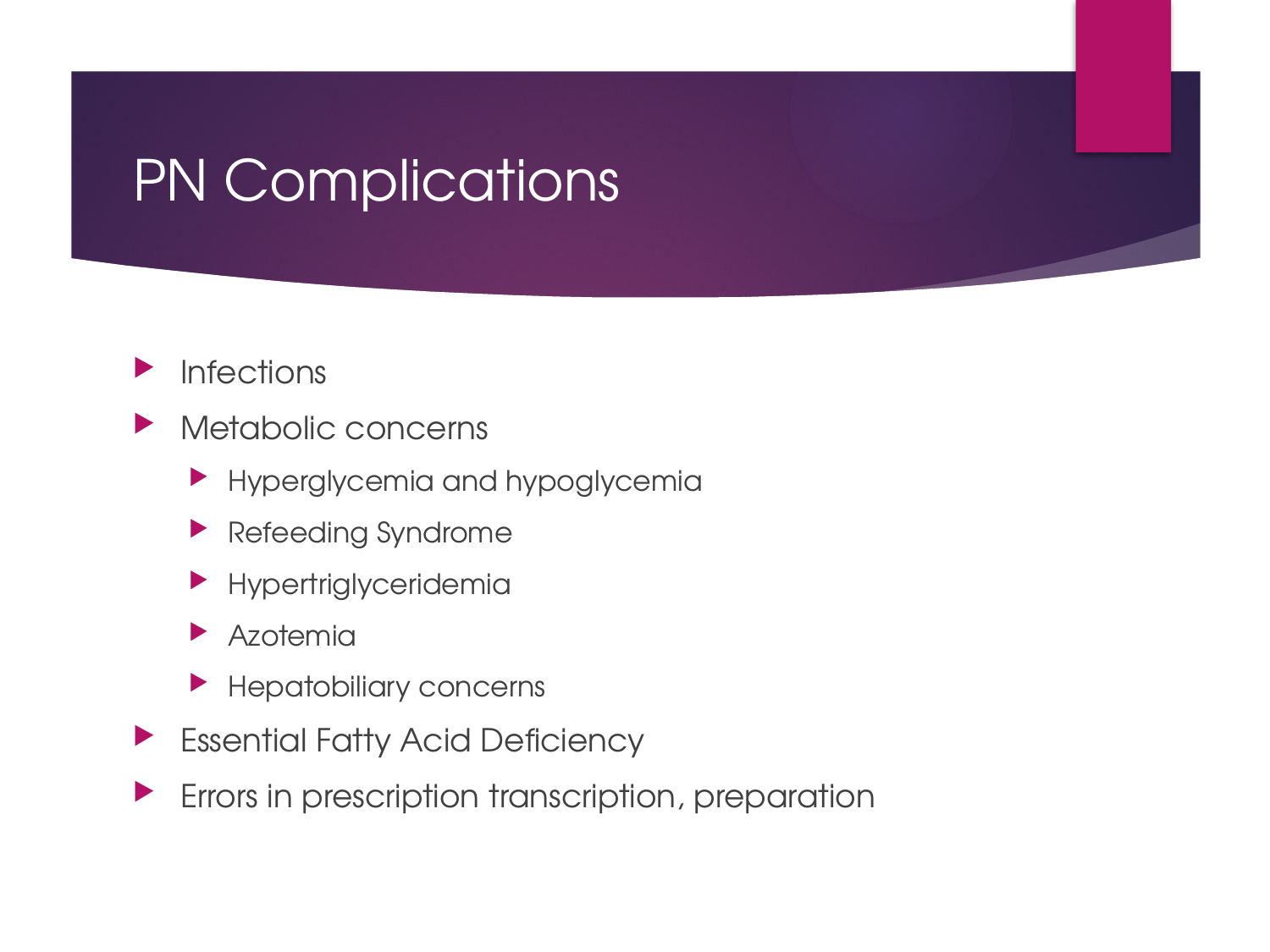

# PN Complications
Infections
Metabolic concerns
Hyperglycemia and hypoglycemia
Refeeding Syndrome
Hypertriglyceridemia
Azotemia
Hepatobiliary concerns
Essential Fatty Acid Deficiency
Errors in prescription transcription, preparation